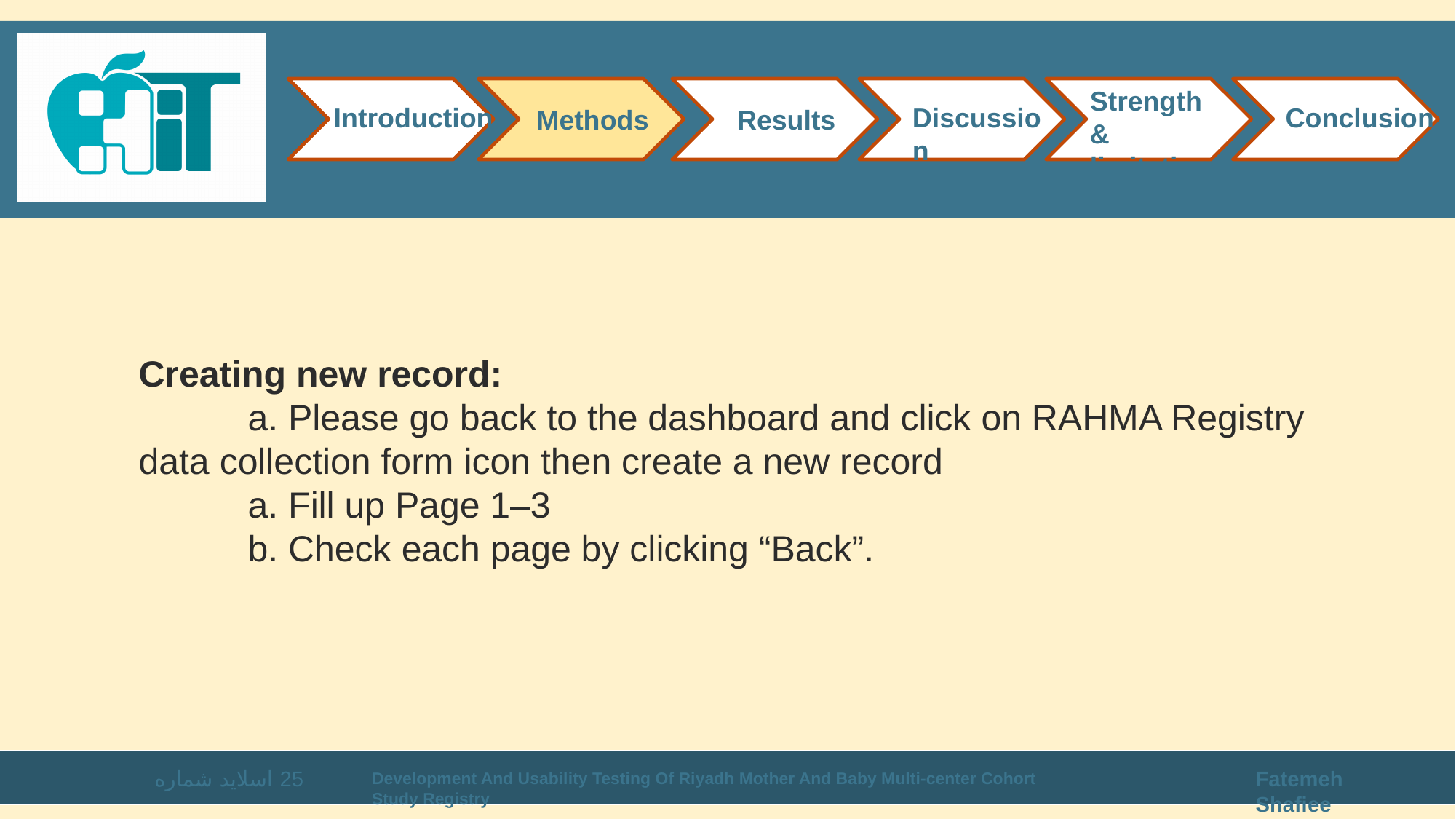

Strength & limitations

Introduction
Conclusion
Discussion
Methods
Results
Creating new record:
	a. Please go back to the dashboard and click on RAHMA Registry data collection form icon then create a new record
	a. Fill up Page 1–3
	b. Check each page by clicking “Back”.
اسلاید شماره 25
Fatemeh Shafiee
Development And Usability Testing Of Riyadh Mother And Baby Multi-center Cohort Study Registry